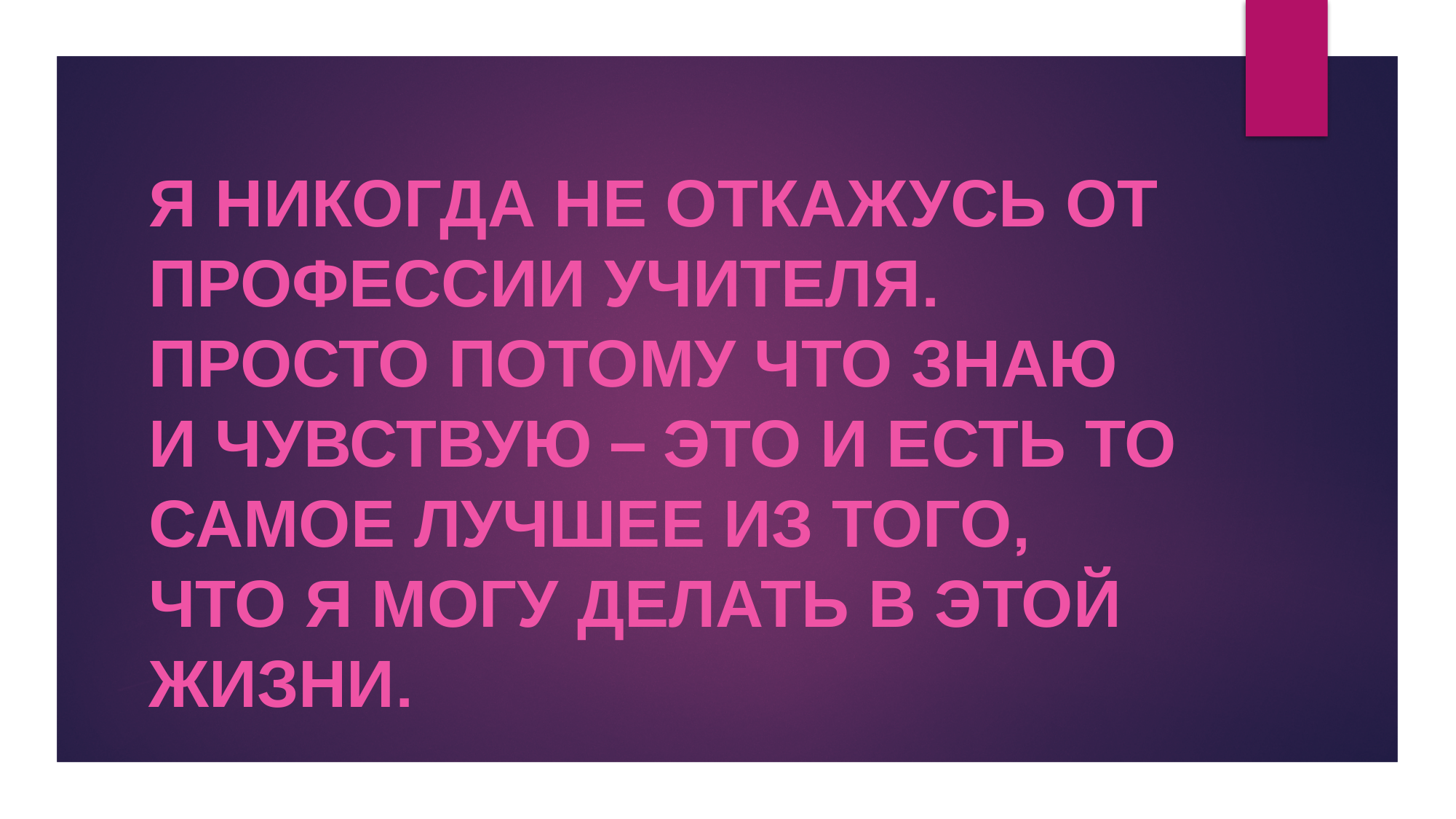

Я никогда не откажусь от профессии учителя. Просто потому что знаю и чувствую – это и есть то самое лучшее из того, что я могу делать в этой жизни.
#